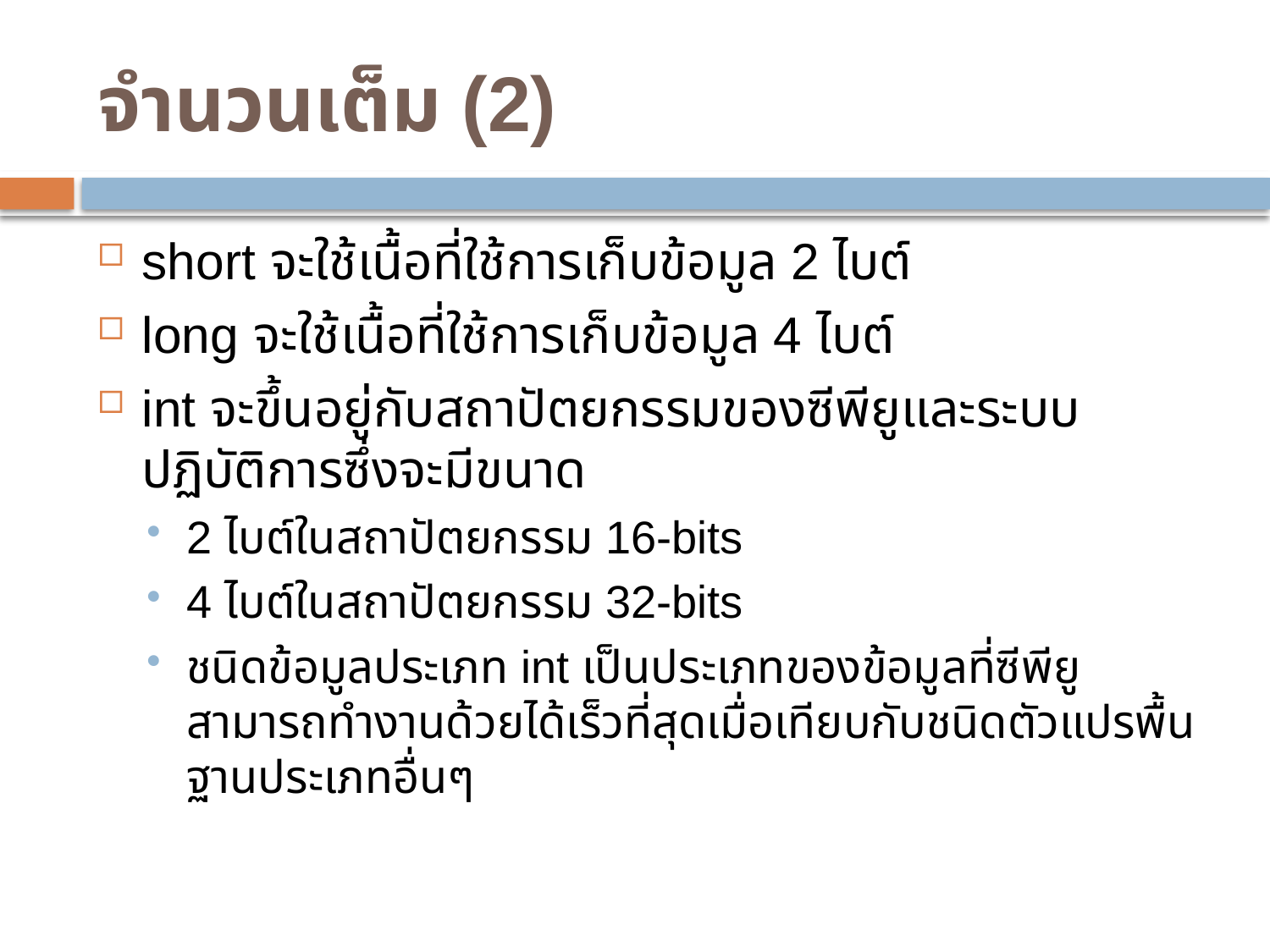

# จำนวนเต็ม (2)
short จะใช้เนื้อที่ใช้การเก็บข้อมูล 2 ไบต์
long จะใช้เนื้อที่ใช้การเก็บข้อมูล 4 ไบต์
int จะขึ้นอยู่กับสถาปัตยกรรมของซีพียูและระบบปฏิบัติการซึ่งจะมีขนาด
2 ไบต์ในสถาปัตยกรรม 16-bits
4 ไบต์ในสถาปัตยกรรม 32-bits
ชนิดข้อมูลประเภท int เป็นประเภทของข้อมูลที่ซีพียูสามารถทำงานด้วยได้เร็วที่สุดเมื่อเทียบกับชนิดตัวแปรพื้นฐานประเภทอื่นๆ